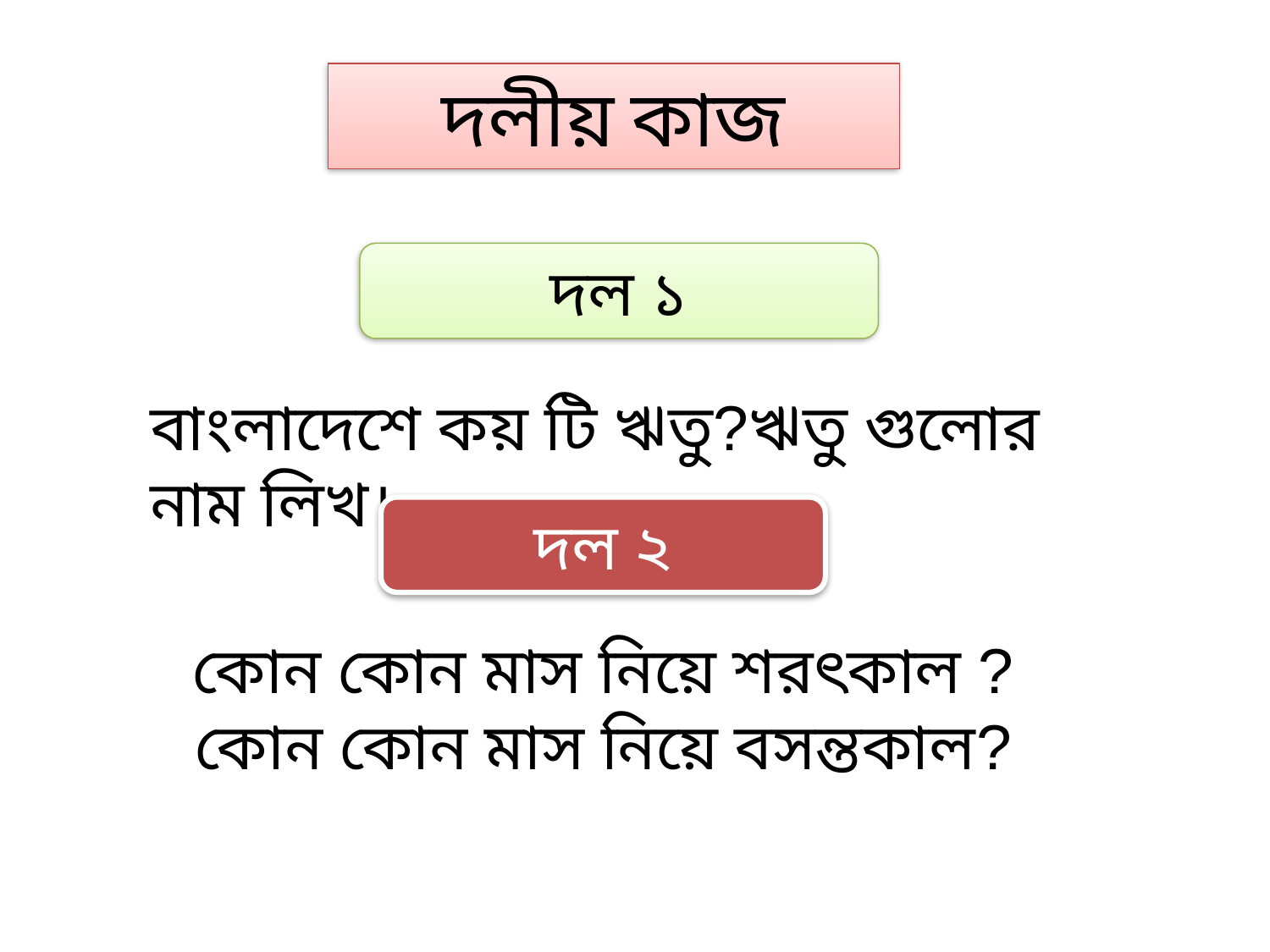

দলীয় কাজ
দল ১
বাংলাদেশে কয় টি ঋতু?ঋতু গুলোর নাম লিখ।
দল ২
কোন কোন মাস নিয়ে শরৎকাল ?
কোন কোন মাস নিয়ে বসন্তকাল?